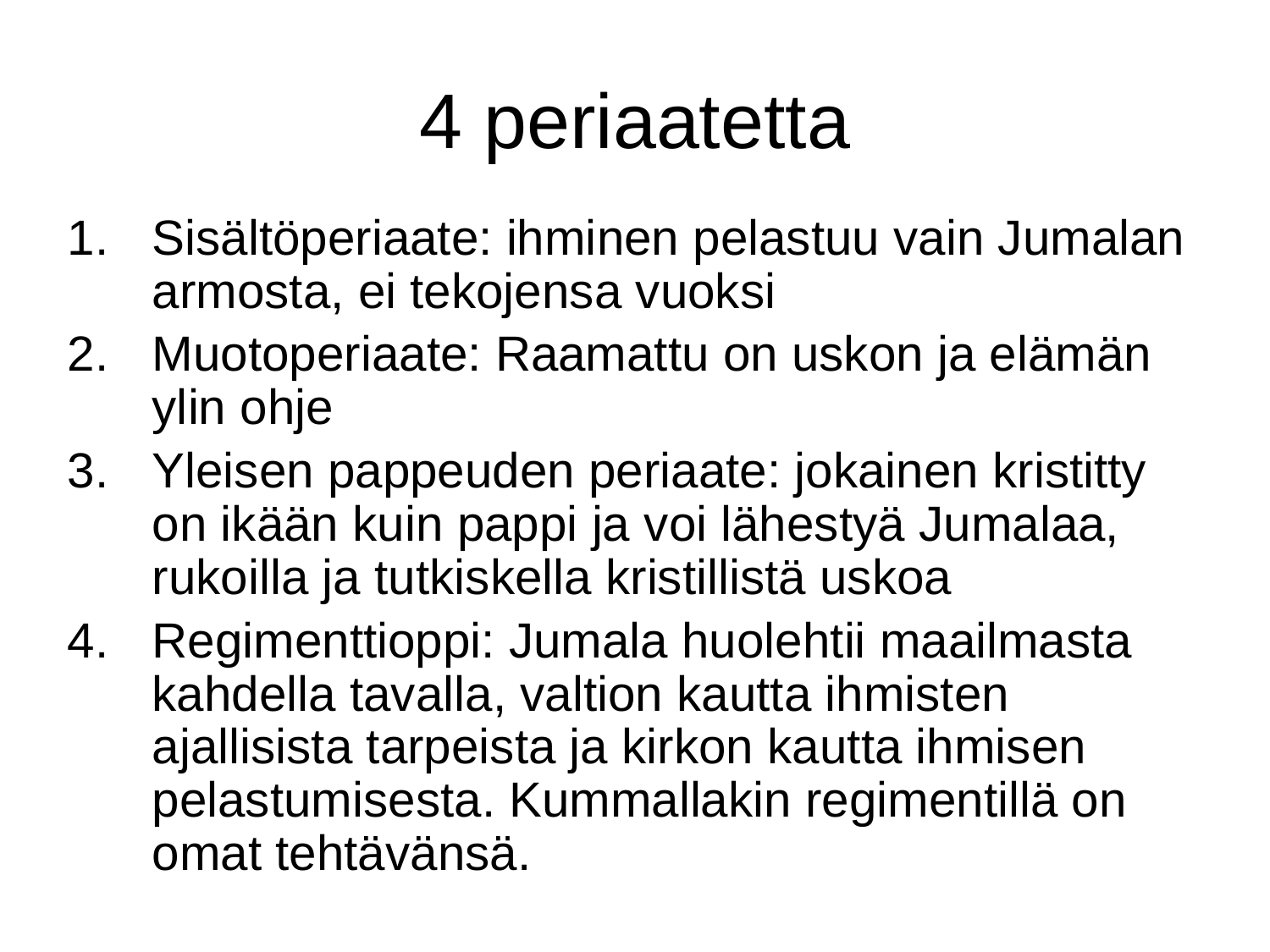

# 4 periaatetta
Sisältöperiaate: ihminen pelastuu vain Jumalan armosta, ei tekojensa vuoksi
Muotoperiaate: Raamattu on uskon ja elämän ylin ohje
Yleisen pappeuden periaate: jokainen kristitty on ikään kuin pappi ja voi lähestyä Jumalaa, rukoilla ja tutkiskella kristillistä uskoa
Regimenttioppi: Jumala huolehtii maailmasta kahdella tavalla, valtion kautta ihmisten ajallisista tarpeista ja kirkon kautta ihmisen pelastumisesta. Kummallakin regimentillä on omat tehtävänsä.